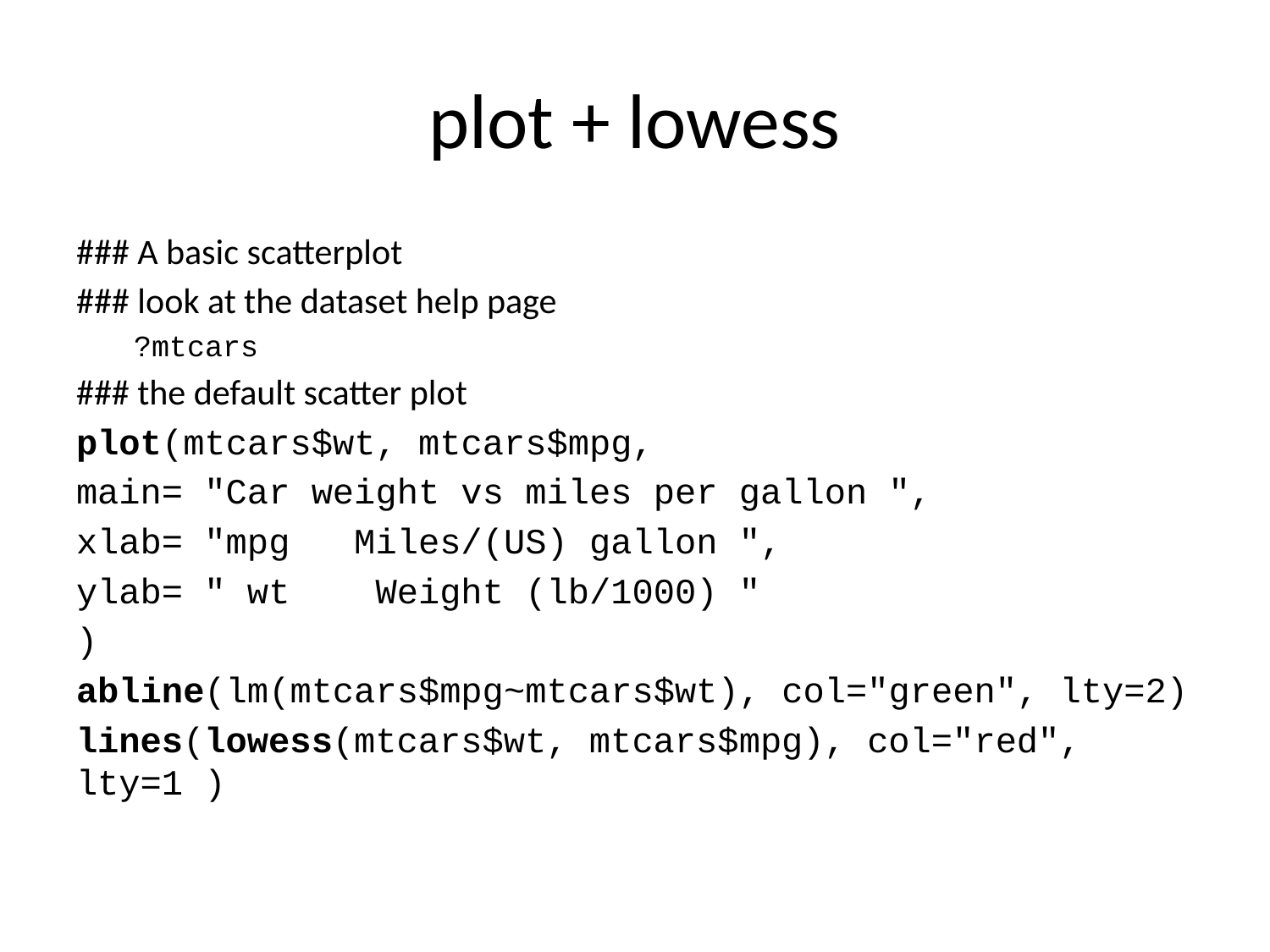

# plot + lowess
### A basic scatterplot
### look at the dataset help page
?mtcars
### the default scatter plot
plot(mtcars$wt, mtcars$mpg,
main= "Car weight vs miles per gallon ",
xlab= "mpg   Miles/(US) gallon ",
ylab= " wt    Weight (lb/1000) "
)
abline(lm(mtcars$mpg~mtcars$wt), col="green", lty=2)
lines(lowess(mtcars$wt, mtcars$mpg), col="red", lty=1 )